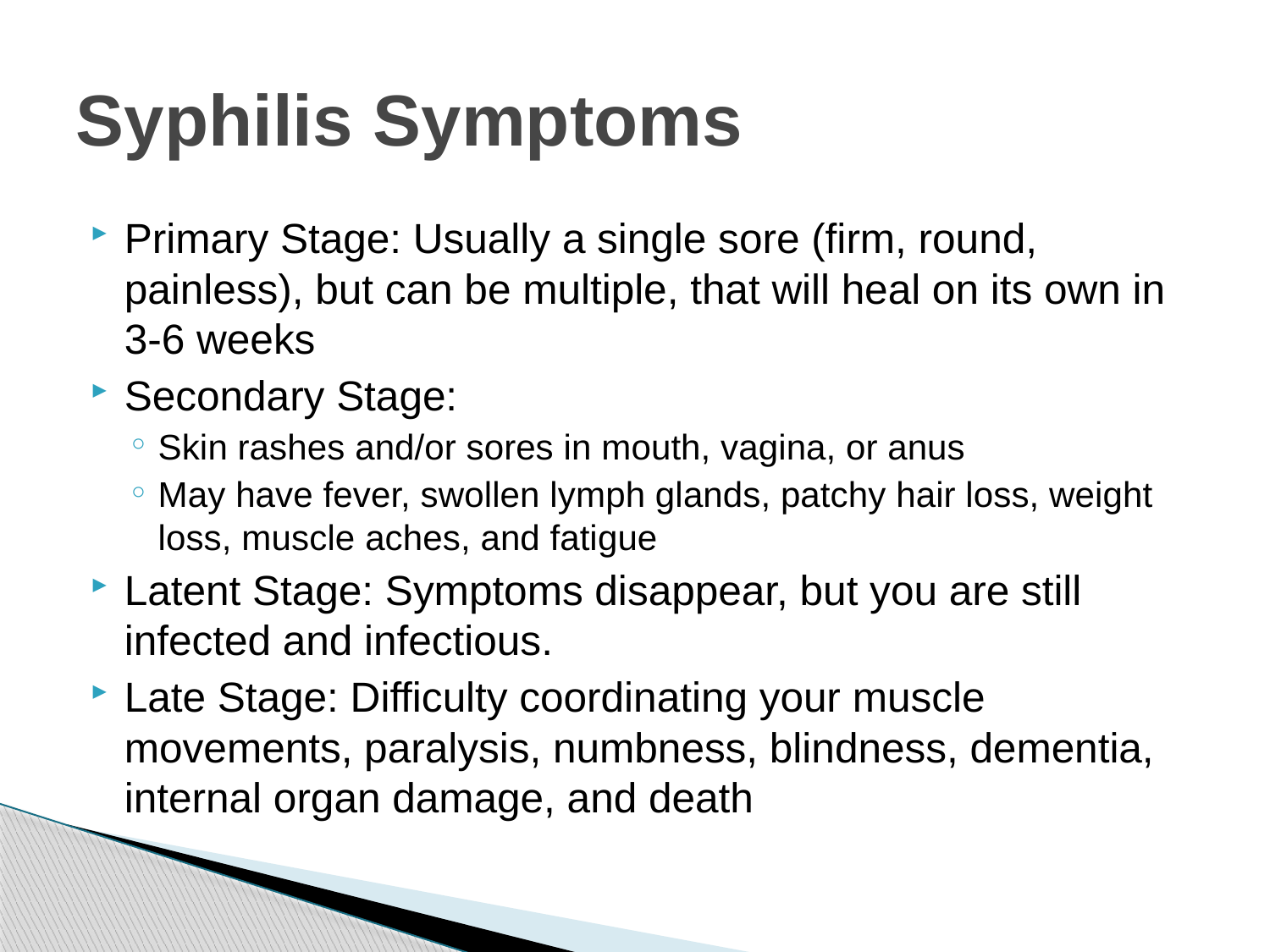

# Syphilis Symptoms
Primary Stage: Usually a single sore (firm, round, painless), but can be multiple, that will heal on its own in 3-6 weeks
Secondary Stage:
Skin rashes and/or sores in mouth, vagina, or anus
May have fever, swollen lymph glands, patchy hair loss, weight loss, muscle aches, and fatigue
Latent Stage: Symptoms disappear, but you are still infected and infectious.
Late Stage: Difficulty coordinating your muscle movements, paralysis, numbness, blindness, dementia, internal organ damage, and death